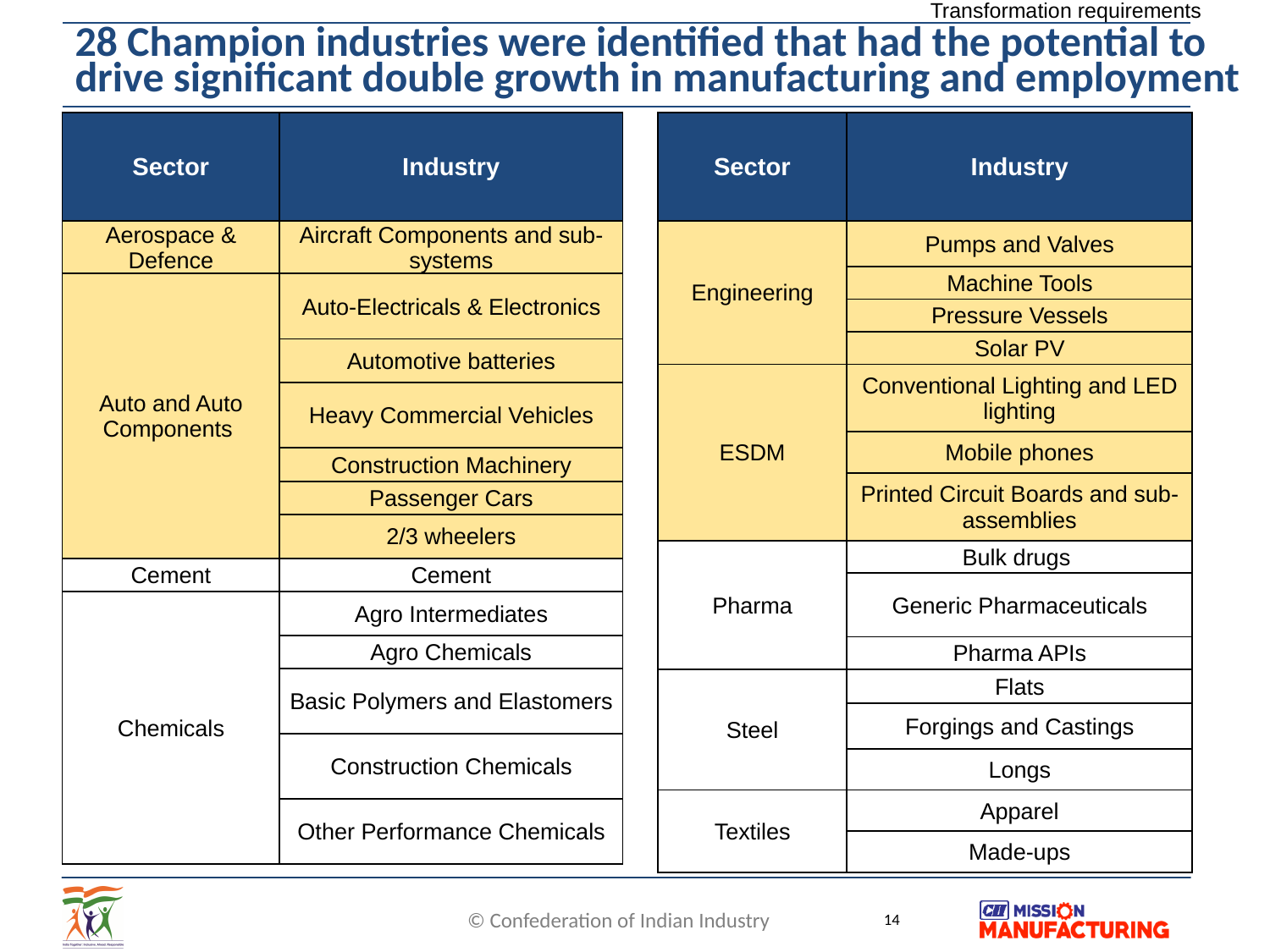

Transformation requirements
# 28 Champion industries were identified that had the potential to drive significant double growth in manufacturing and employment
| Sector | Industry |
| --- | --- |
| Aerospace & Defence | Aircraft Components and sub-systems |
| Auto and Auto Components | Auto-Electricals & Electronics |
|  | Automotive batteries |
|  | Heavy Commercial Vehicles |
|  | Construction Machinery |
|  | Passenger Cars |
|  | 2/3 wheelers |
| Cement | Cement |
| Chemicals | Agro Intermediates |
|  | Agro Chemicals |
|  | Basic Polymers and Elastomers |
|  | Construction Chemicals |
|  | Other Performance Chemicals |
| Sector | Industry |
| --- | --- |
| Engineering | Pumps and Valves |
|  | Machine Tools |
|  | Pressure Vessels |
|  | Solar PV |
| ESDM | Conventional Lighting and LED lighting |
|  | Mobile phones |
|  | Printed Circuit Boards and sub-assemblies |
| Pharma | Bulk drugs |
|  | Generic Pharmaceuticals |
|  | Pharma APIs |
| Steel | Flats |
|  | Forgings and Castings |
|  | Longs |
| Textiles | Apparel |
|  | Made-ups |
14